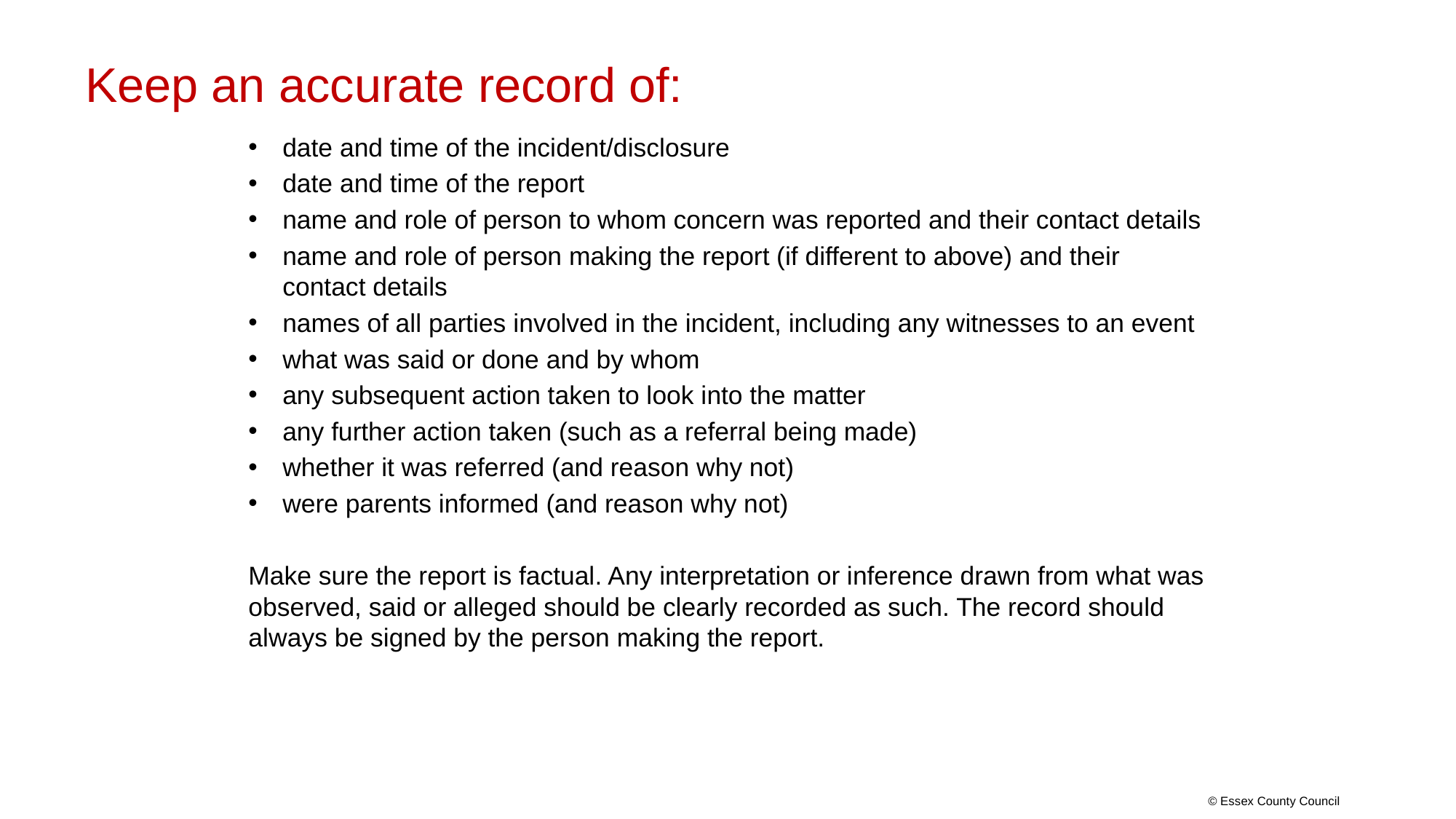

# Keep an accurate record of:
date and time of the incident/disclosure
date and time of the report
name and role of person to whom concern was reported and their contact details
name and role of person making the report (if different to above) and their contact details
names of all parties involved in the incident, including any witnesses to an event
what was said or done and by whom
any subsequent action taken to look into the matter
any further action taken (such as a referral being made)
whether it was referred (and reason why not)
were parents informed (and reason why not)

Make sure the report is factual. Any interpretation or inference drawn from what was observed, said or alleged should be clearly recorded as such. The record should always be signed by the person making the report.